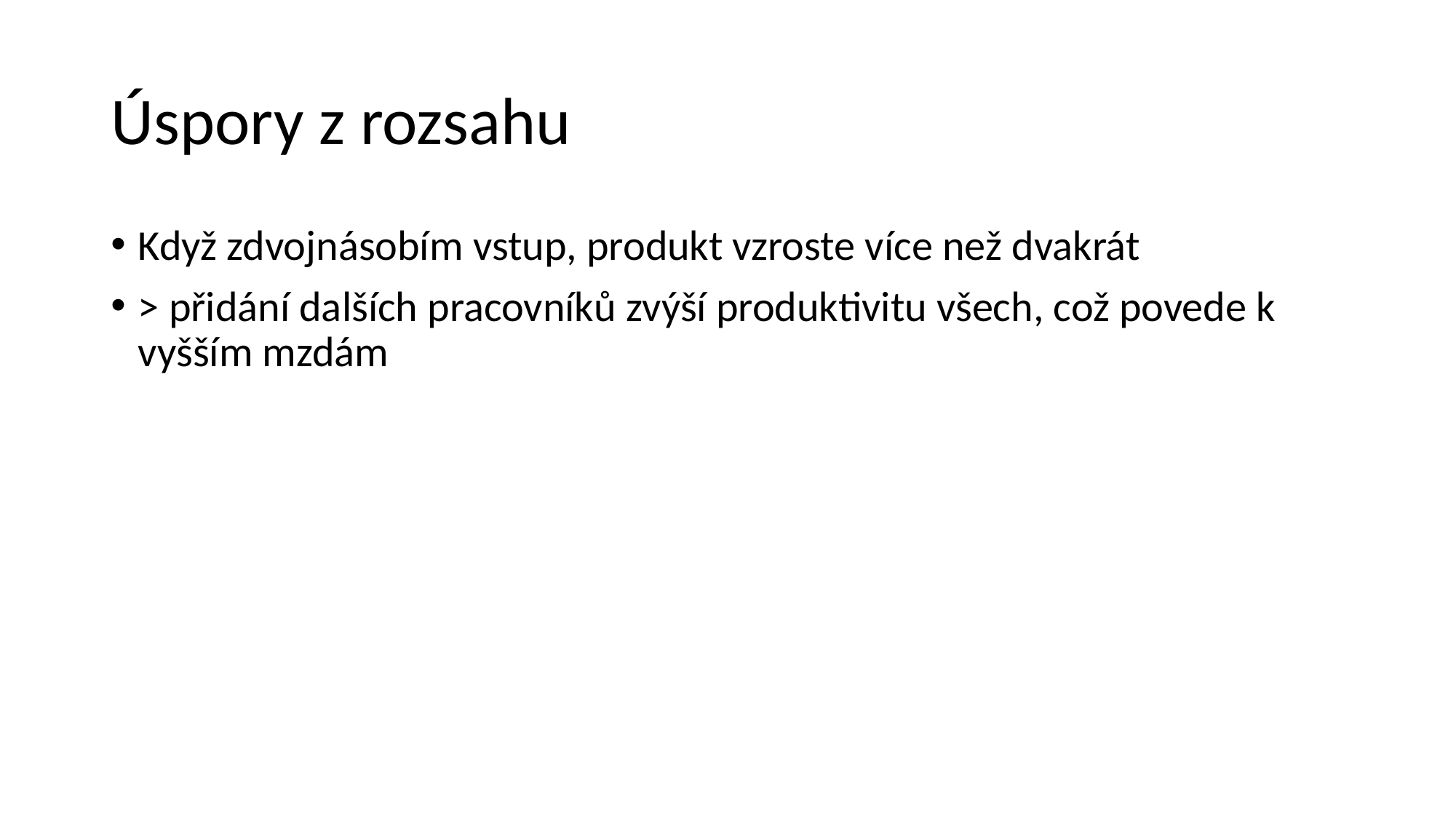

# Úspory z rozsahu
Když zdvojnásobím vstup, produkt vzroste více než dvakrát
> přidání dalších pracovníků zvýší produktivitu všech, což povede k vyšším mzdám